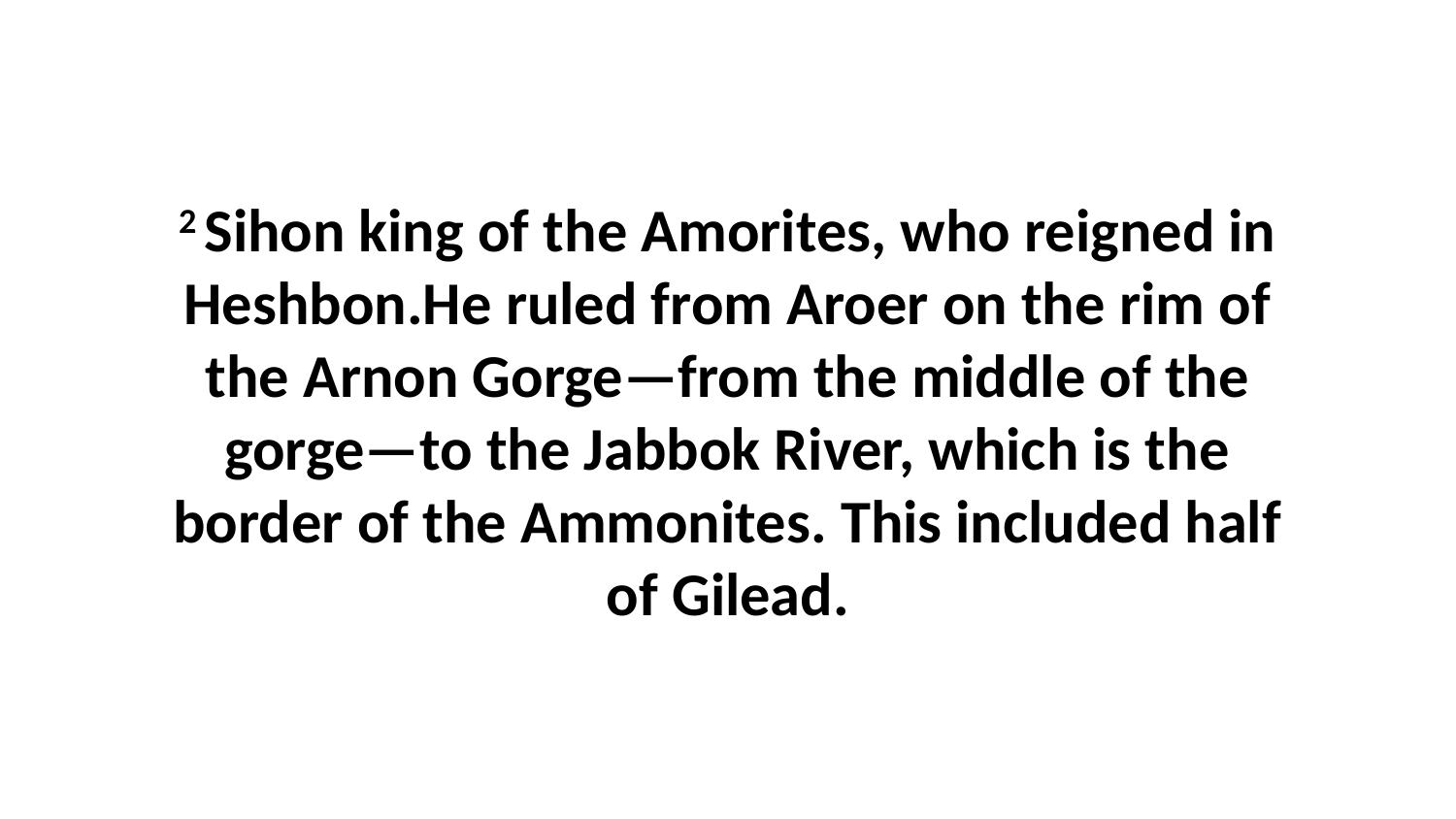

2 Sihon king of the Amorites, who reigned in Heshbon.He ruled from Aroer on the rim of the Arnon Gorge—from the middle of the gorge—to the Jabbok River, which is the border of the Ammonites. This included half of Gilead.